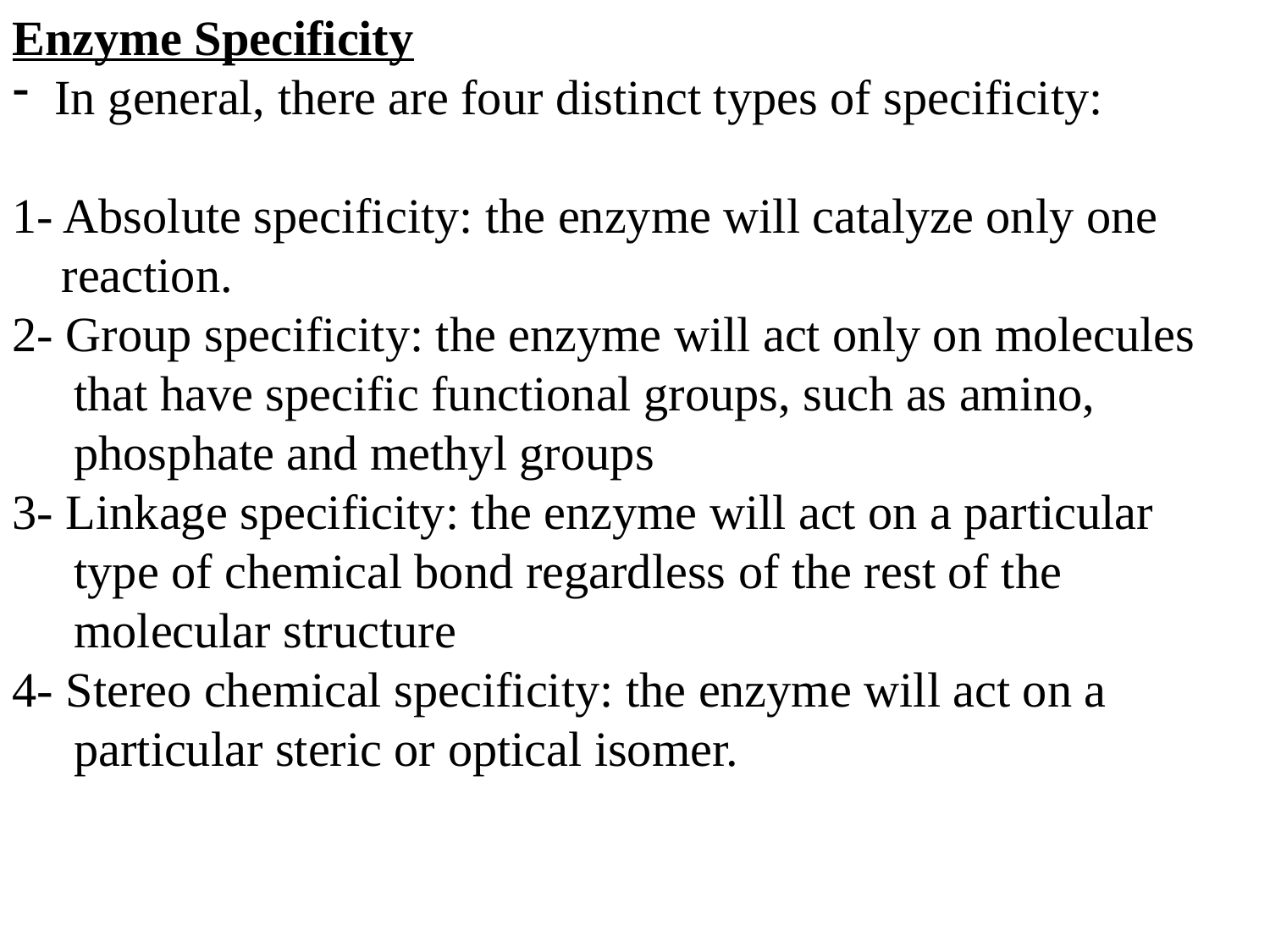

Enzyme Specificity
 In general, there are four distinct types of specificity:

1- Absolute specificity: the enzyme will catalyze only one
    reaction.
2- Group specificity: the enzyme will act only on molecules
     that have specific functional groups, such as amino,
     phosphate and methyl groups
3- Linkage specificity: the enzyme will act on a particular
     type of chemical bond regardless of the rest of the
     molecular structure
4- Stereo chemical specificity: the enzyme will act on a
     particular steric or optical isomer.